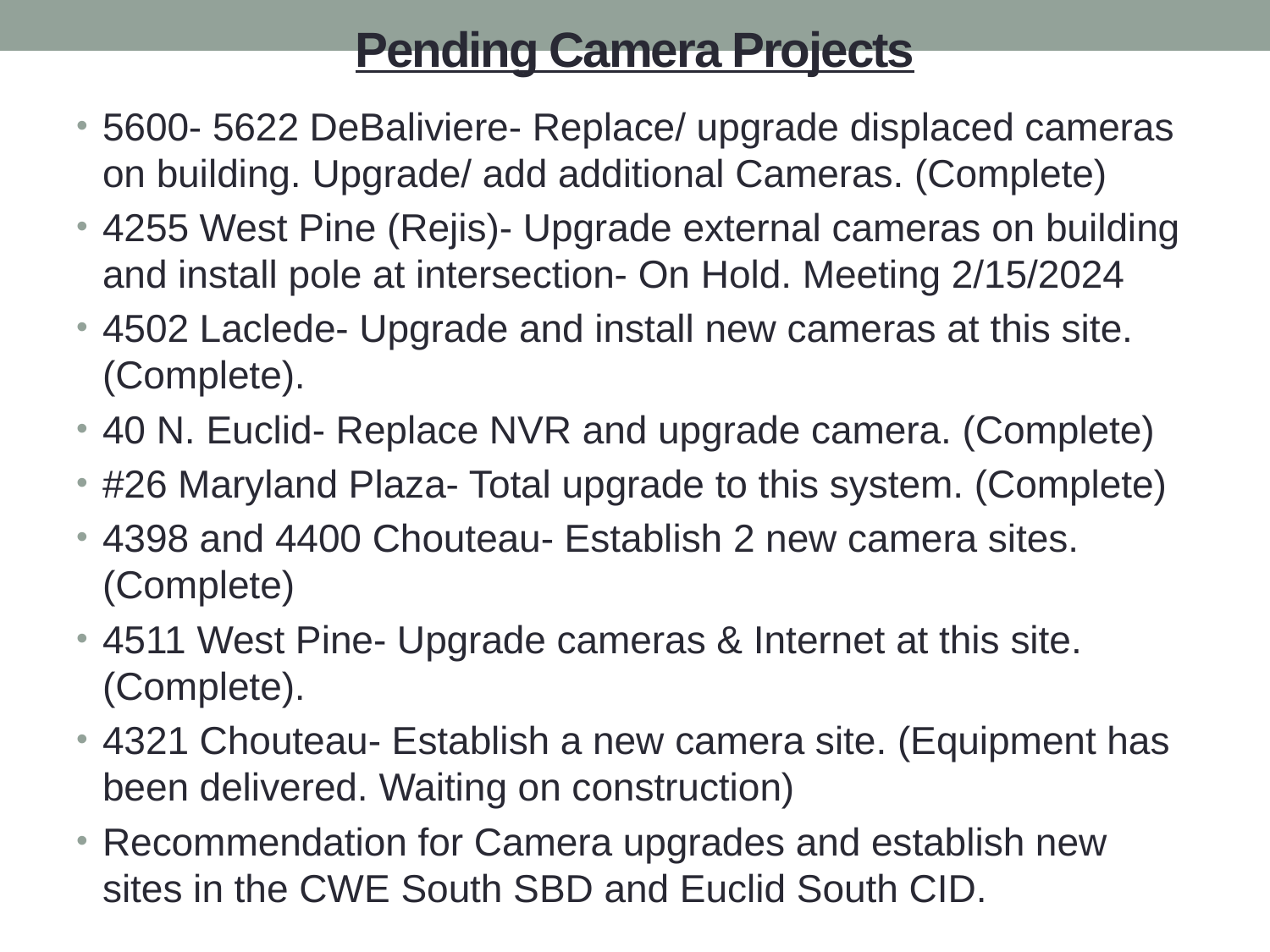

# Pending Camera Projects
5600- 5622 DeBaliviere- Replace/ upgrade displaced cameras on building. Upgrade/ add additional Cameras. (Complete)
4255 West Pine (Rejis)- Upgrade external cameras on building and install pole at intersection- On Hold. Meeting 2/15/2024
4502 Laclede- Upgrade and install new cameras at this site. (Complete).
40 N. Euclid- Replace NVR and upgrade camera. (Complete)
#26 Maryland Plaza- Total upgrade to this system. (Complete)
4398 and 4400 Chouteau- Establish 2 new camera sites. (Complete)
4511 West Pine- Upgrade cameras & Internet at this site. (Complete).
4321 Chouteau- Establish a new camera site. (Equipment has been delivered. Waiting on construction)
Recommendation for Camera upgrades and establish new sites in the CWE South SBD and Euclid South CID.